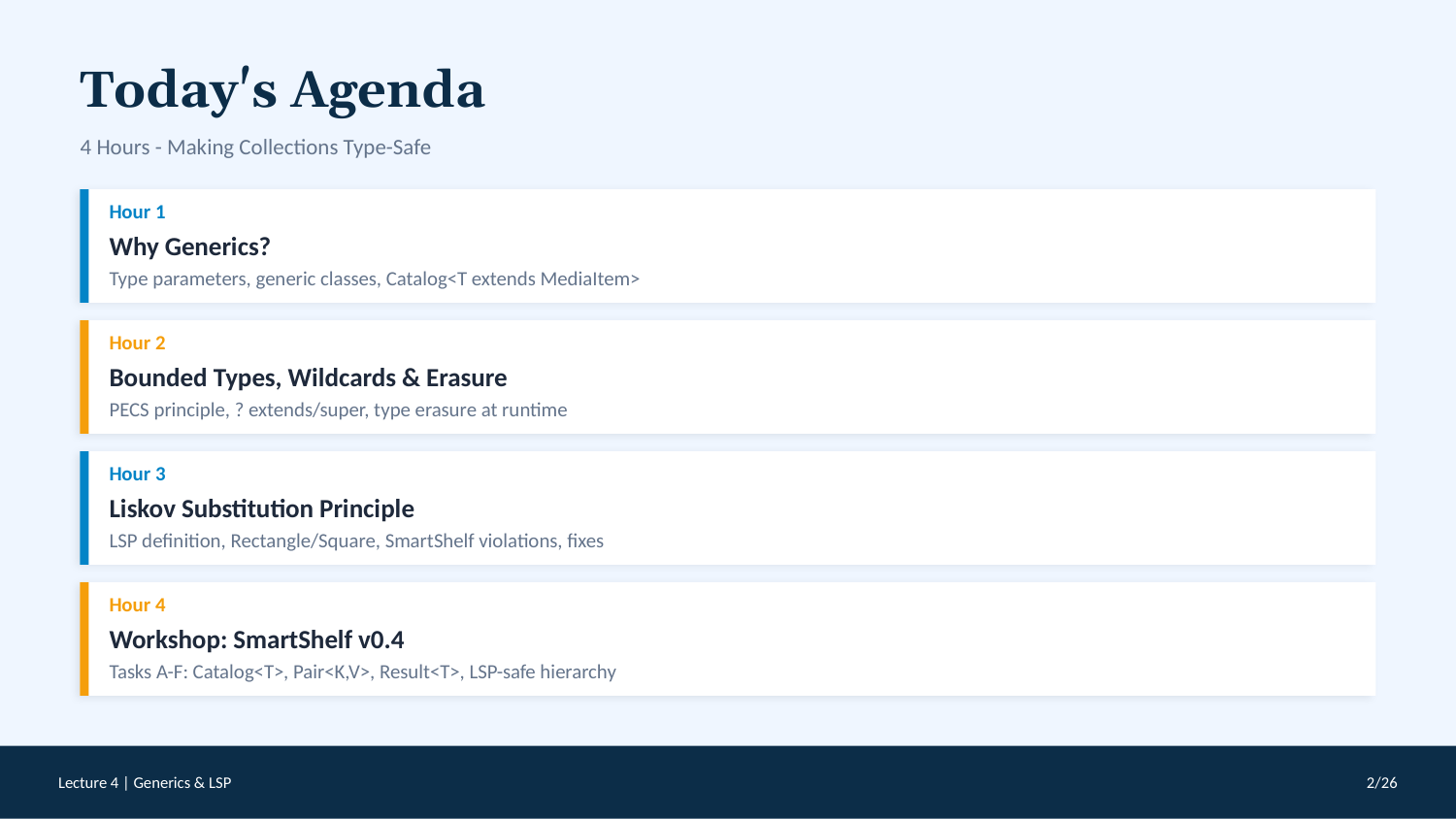

Today's Agenda
4 Hours - Making Collections Type-Safe

Hour 1
Why Generics?
Type parameters, generic classes, Catalog<T extends MediaItem>

Hour 2
Bounded Types, Wildcards & Erasure
PECS principle, ? extends/super, type erasure at runtime

Hour 3
Liskov Substitution Principle
LSP definition, Rectangle/Square, SmartShelf violations, fixes

Hour 4
Workshop: SmartShelf v0.4
Tasks A-F: Catalog<T>, Pair<K,V>, Result<T>, LSP-safe hierarchy

Lecture 4 | Generics & LSP
2/26